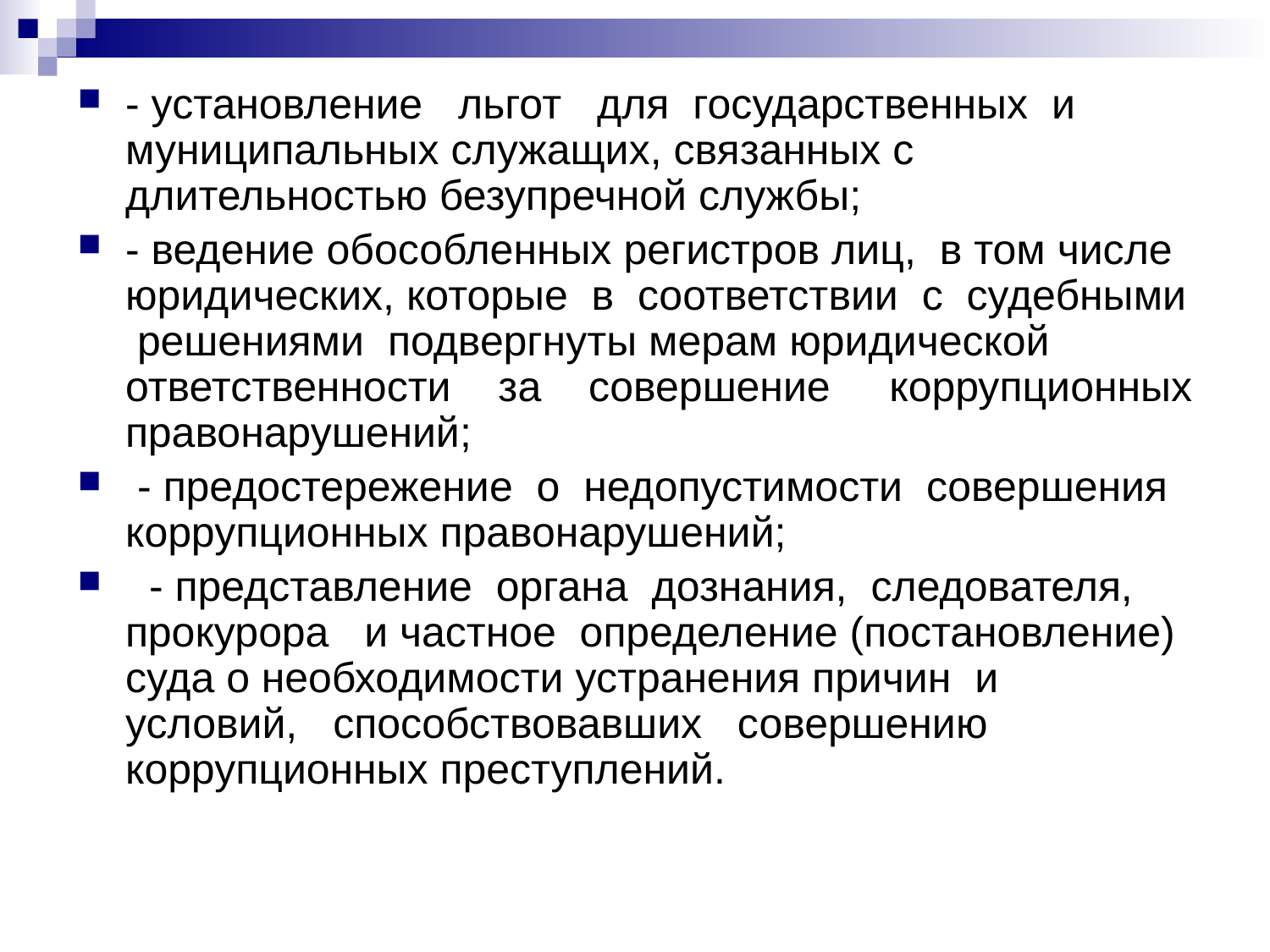

- установление   льгот   для  государственных  и  муниципальных служащих, связанных с длительностью безупречной службы;
- ведение обособленных регистров лиц,  в том числе юридических, которые  в  соответствии  с  судебными  решениями  подвергнуты мерам юридической    ответственности    за    совершение     коррупционных правонарушений;
 - предостережение  о  недопустимости  совершения  коррупционных правонарушений;
  - представление  органа  дознания,  следователя,  прокурора   и частное  определение (постановление) суда о необходимости устранения причин  и   условий,   способствовавших   совершению   коррупционных преступлений.